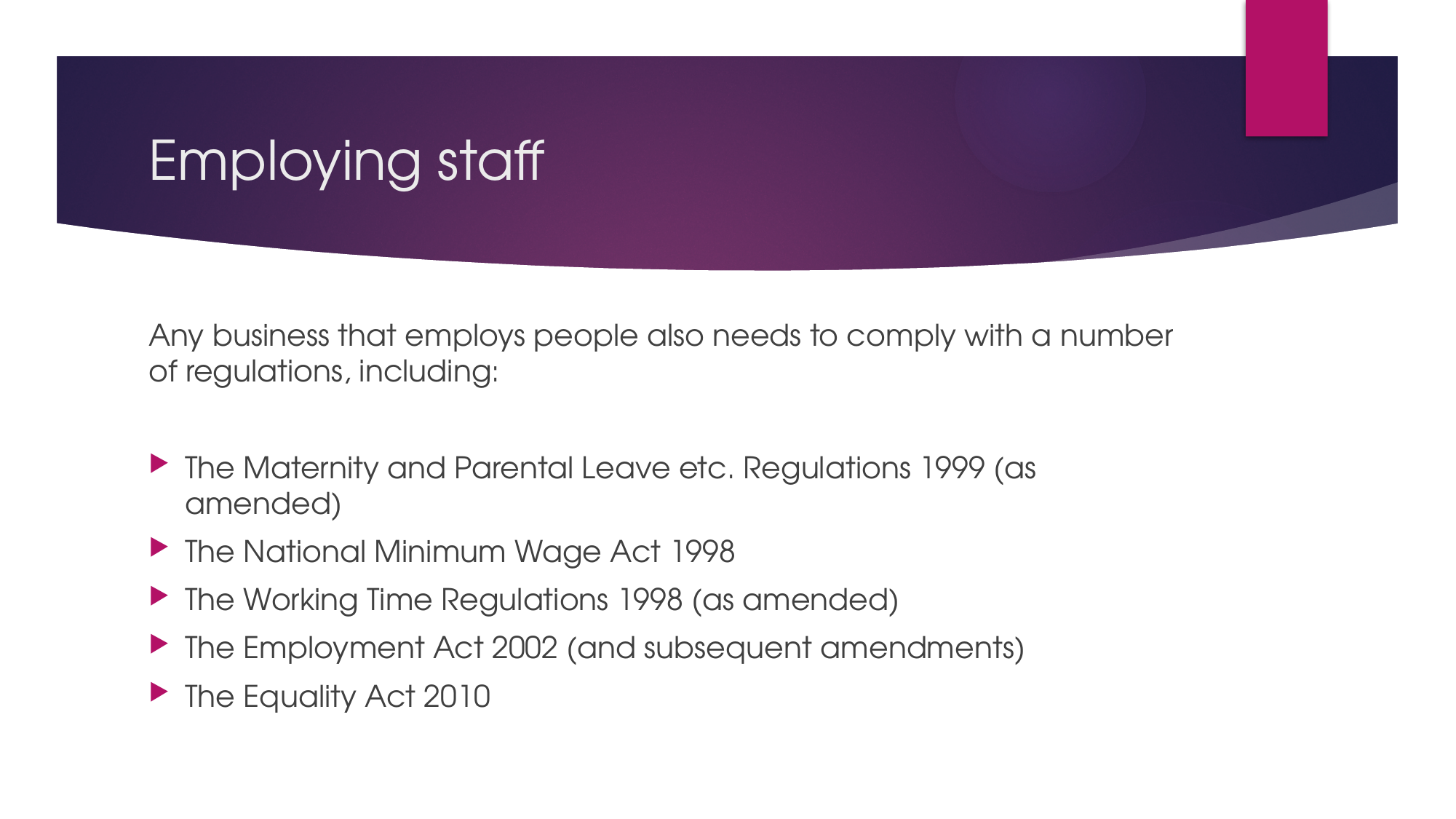

# Employing staff
Any business that employs people also needs to comply with a number of regulations, including:

The Maternity and Parental Leave etc. Regulations 1999 (as amended)
The National Minimum Wage Act 1998
The Working Time Regulations 1998 (as amended)
The Employment Act 2002 (and subsequent amendments)
The Equality Act 2010